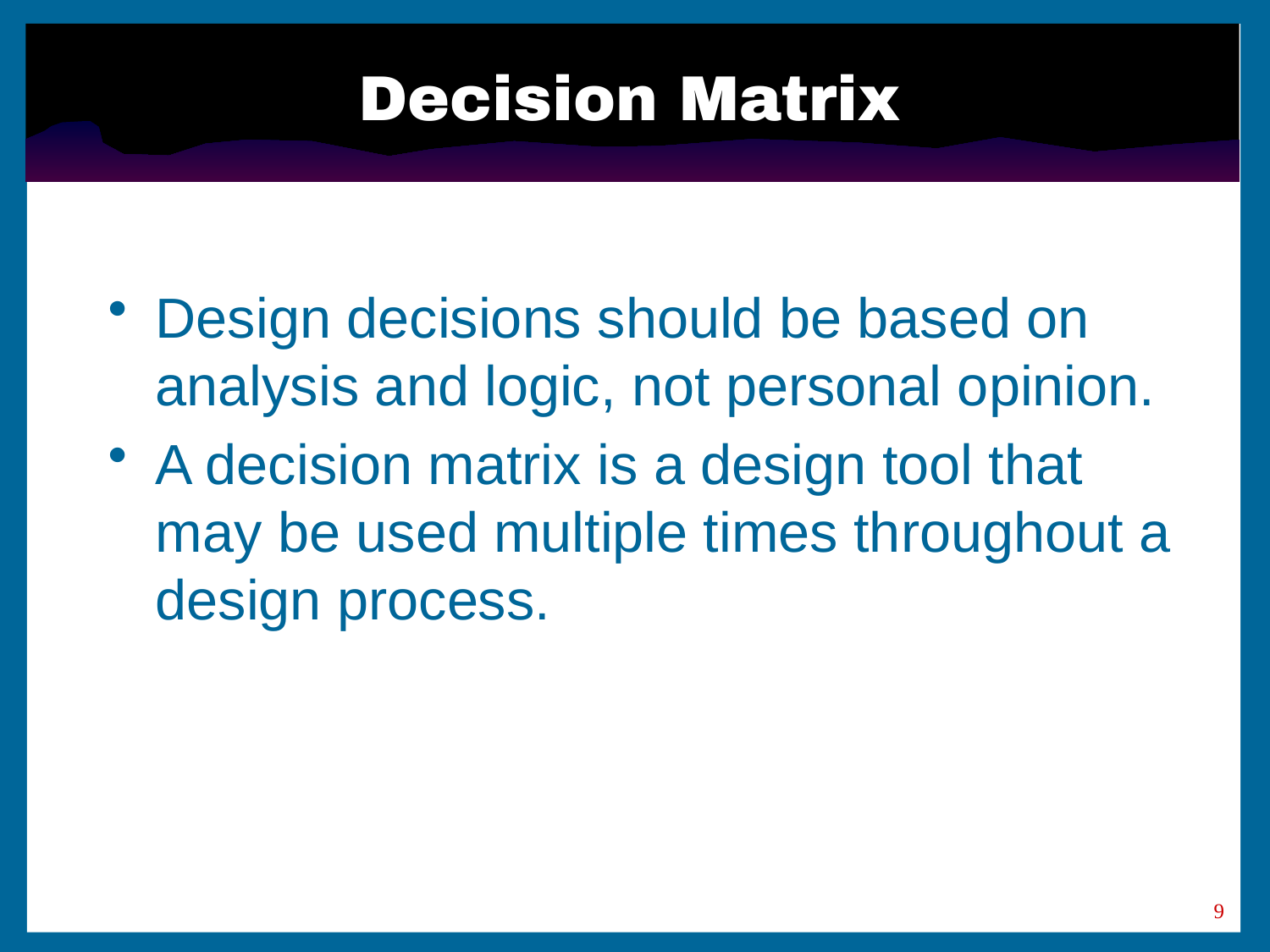

# Decision Matrix
Design decisions should be based on analysis and logic, not personal opinion.
A decision matrix is a design tool that may be used multiple times throughout a design process.
9